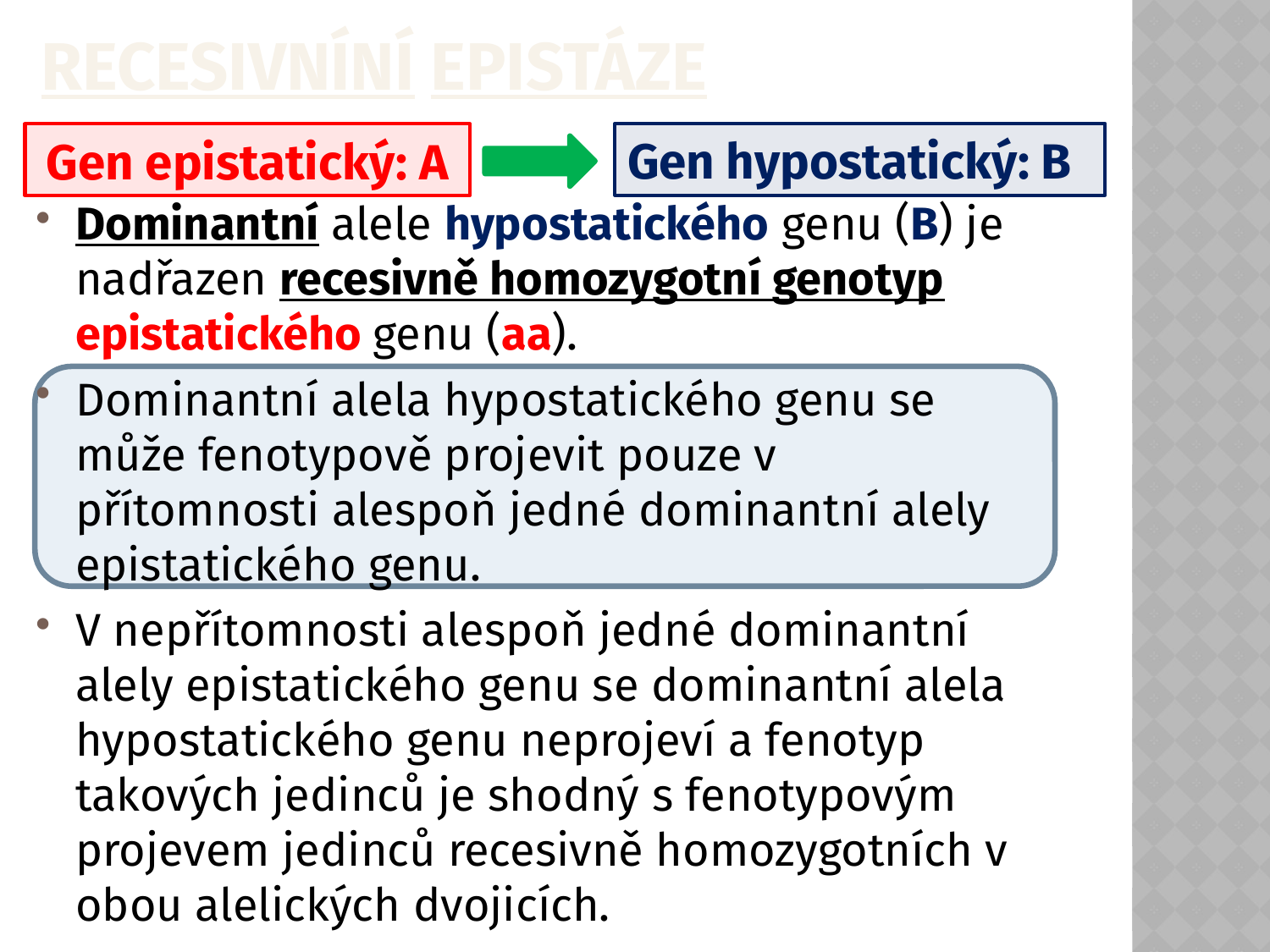

recesivníní epistáze
Gen epistatický: A
Gen hypostatický: B

Dominantní alele hypostatického genu (B) je nadřazen recesivně homozygotní genotyp epistatického genu (aa).
Dominantní alela hypostatického genu se může fenotypově projevit pouze v přítomnosti alespoň jedné dominantní alely epistatického genu.
V nepřítomnosti alespoň jedné dominantní alely epistatického genu se dominantní alela hypostatického genu neprojeví a fenotyp takových jedinců je shodný s fenotypovým projevem jedinců recesivně homozygotních v obou alelických dvojicích.